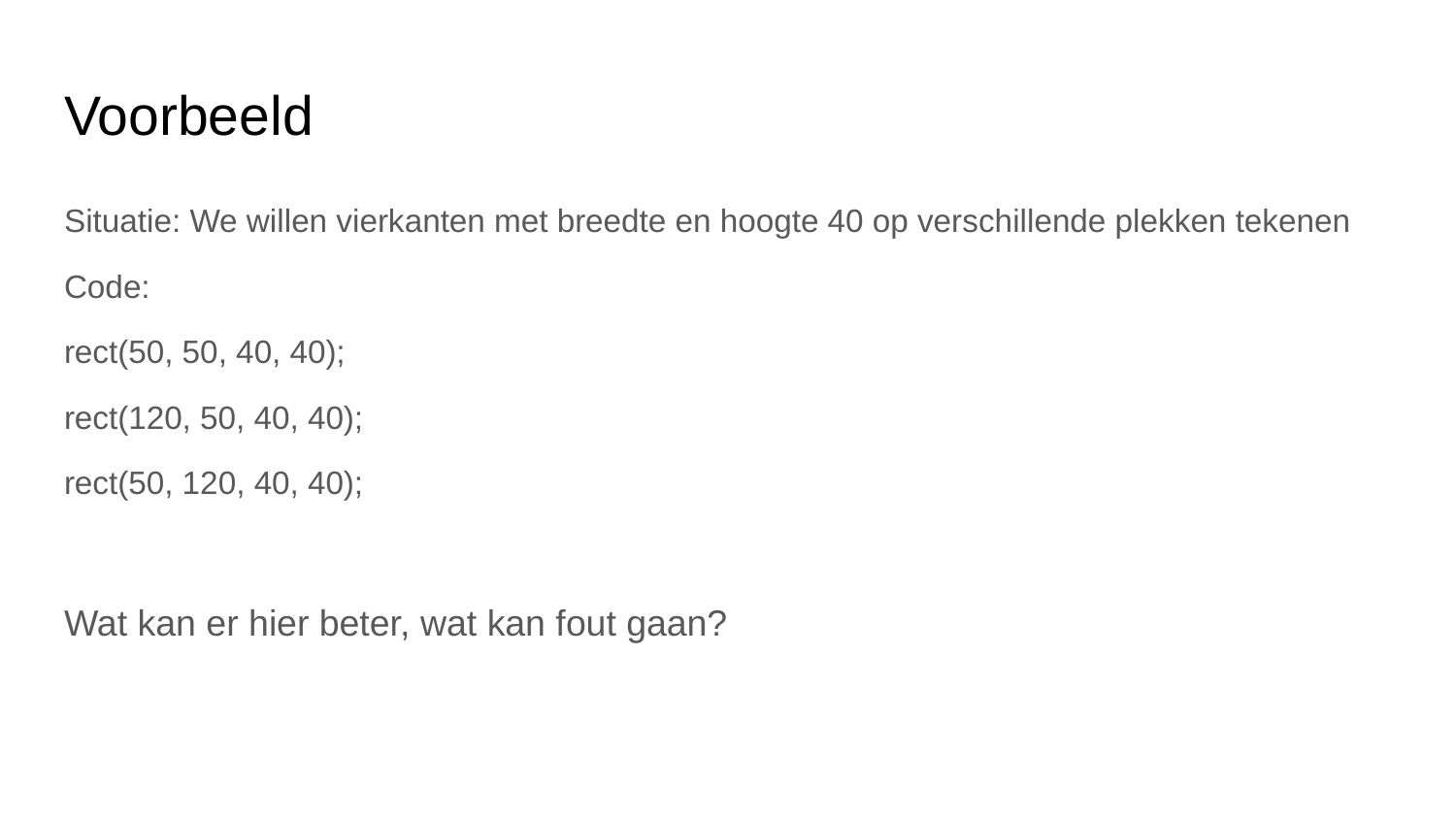

# Voorbeeld
Situatie: We willen vierkanten met breedte en hoogte 40 op verschillende plekken tekenen
Code:
rect(50, 50, 40, 40);
rect(120, 50, 40, 40);
rect(50, 120, 40, 40);

Wat kan er hier beter, wat kan fout gaan?